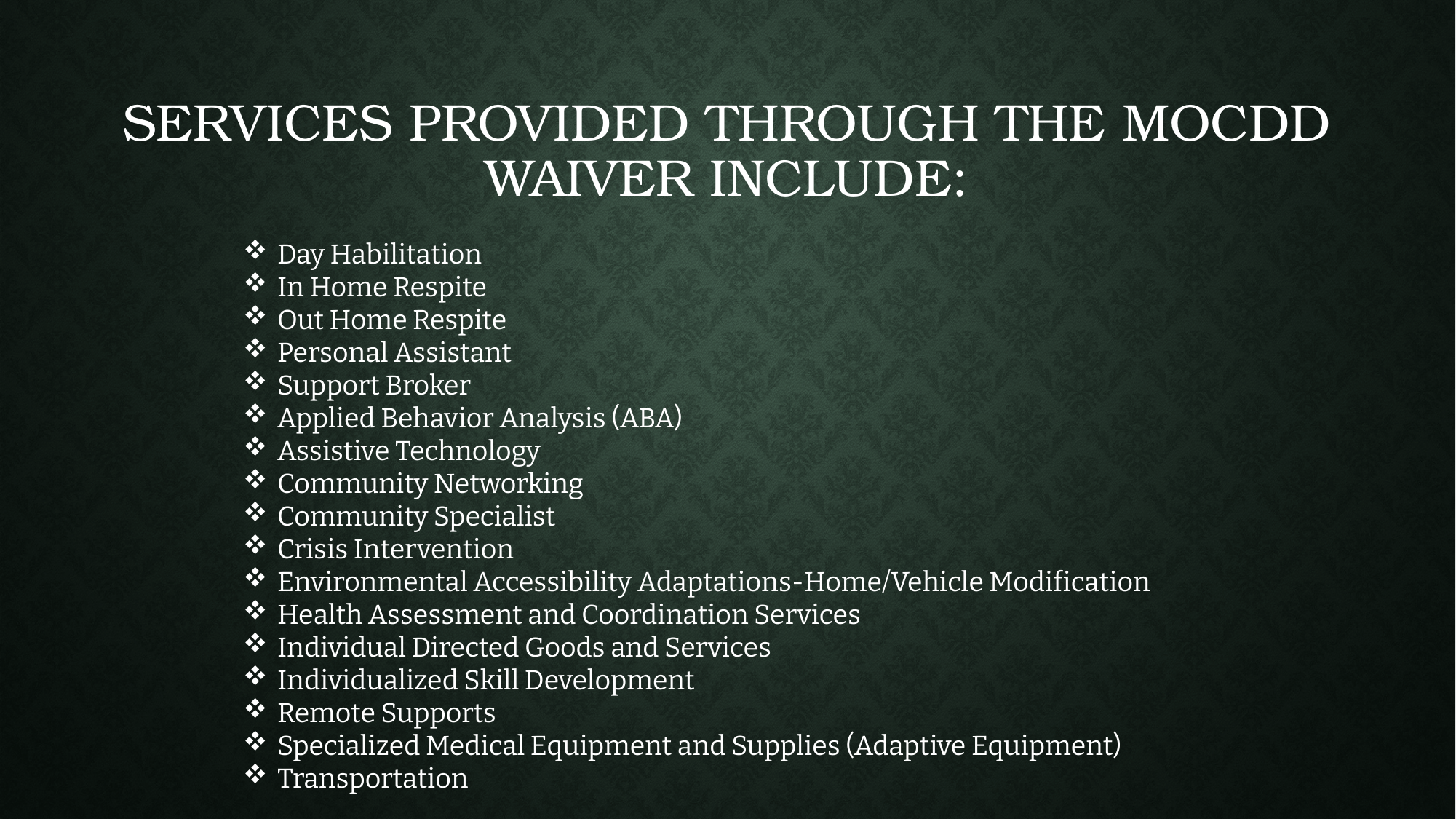

# Services provided through the MOCDD waiver include:
Day Habilitation
In Home Respite
Out Home Respite
Personal Assistant
Support Broker
Applied Behavior Analysis (ABA)
Assistive Technology
Community Networking
Community Specialist
Crisis Intervention
Environmental Accessibility Adaptations-Home/Vehicle Modification
Health Assessment and Coordination Services
Individual Directed Goods and Services
Individualized Skill Development
Remote Supports
Specialized Medical Equipment and Supplies (Adaptive Equipment)
Transportation